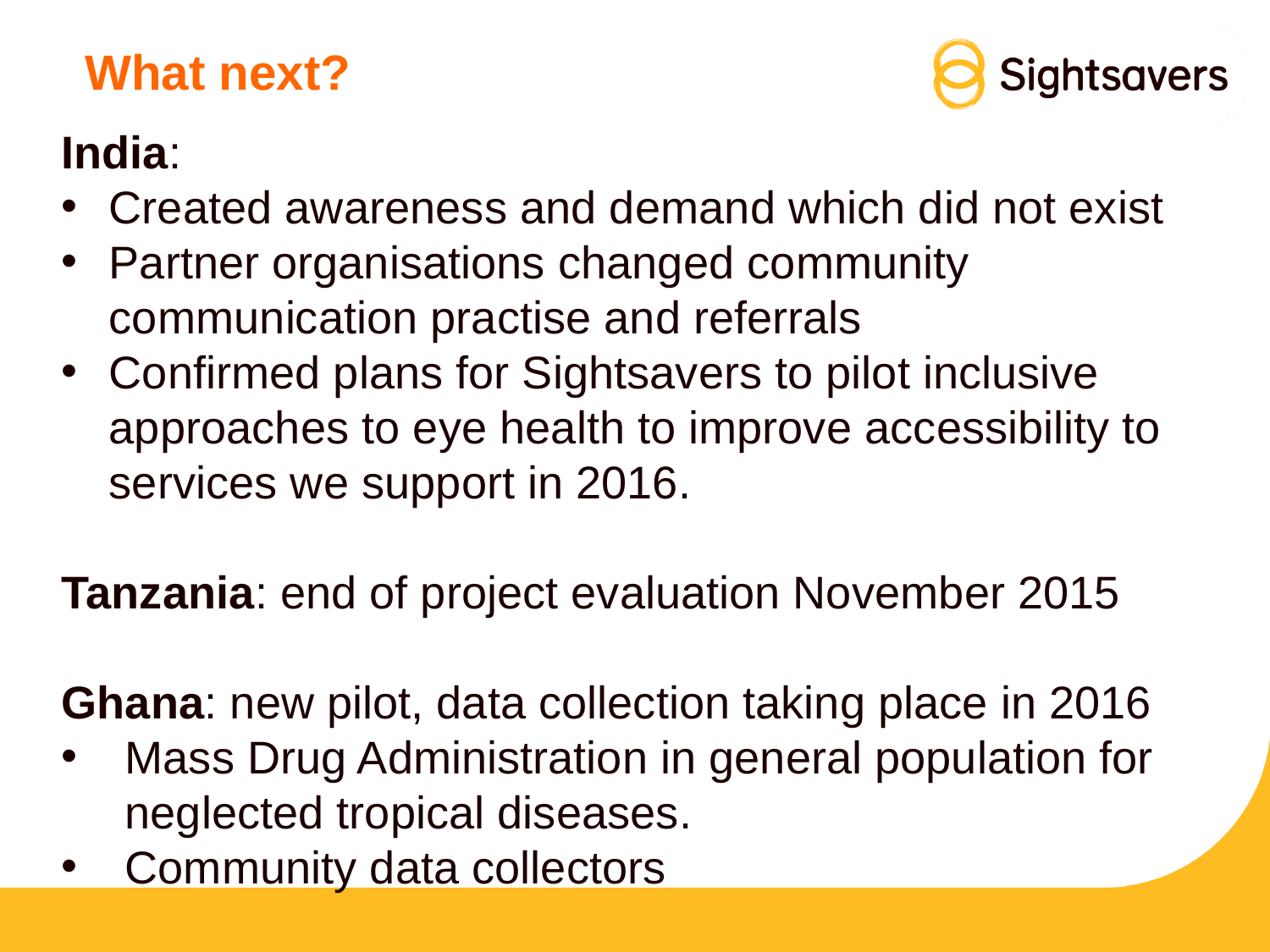

# What next?
India:
Created awareness and demand which did not exist
Partner organisations changed community communication practise and referrals
Confirmed plans for Sightsavers to pilot inclusive approaches to eye health to improve accessibility to services we support in 2016.

Tanzania: end of project evaluation November 2015

Ghana: new pilot, data collection taking place in 2016
Mass Drug Administration in general population for neglected tropical diseases.
Community data collectors